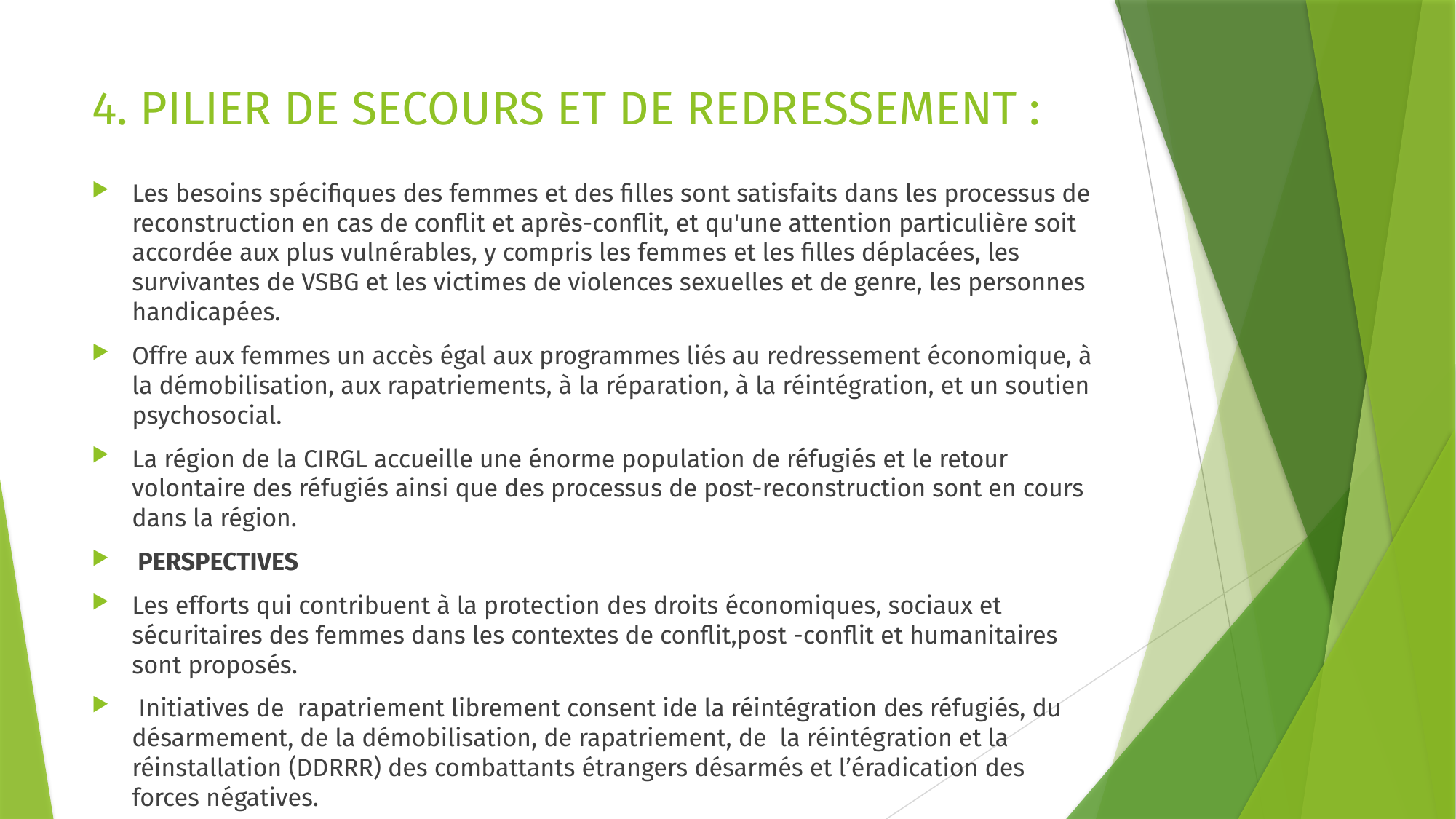

# 4. PILIER DE SECOURS ET DE REDRESSEMENT :
Les besoins spécifiques des femmes et des filles sont satisfaits dans les processus de reconstruction en cas de conflit et après-conflit, et qu'une attention particulière soit accordée aux plus vulnérables, y compris les femmes et les filles déplacées, les survivantes de VSBG et les victimes de violences sexuelles et de genre, les personnes handicapées.
Offre aux femmes un accès égal aux programmes liés au redressement économique, à la démobilisation, aux rapatriements, à la réparation, à la réintégration, et un soutien psychosocial.
La région de la CIRGL accueille une énorme population de réfugiés et le retour volontaire des réfugiés ainsi que des processus de post-reconstruction sont en cours dans la région.
 PERSPECTIVES
Les efforts qui contribuent à la protection des droits économiques, sociaux et sécuritaires des femmes dans les contextes de conflit,post -conflit et humanitaires sont proposés.
 Initiatives de  rapatriement librement consent ide la réintégration des réfugiés, du désarmement, de la démobilisation, de rapatriement, de  la réintégration et la réinstallation (DDRRR) des combattants étrangers désarmés et l’éradication des forces négatives.